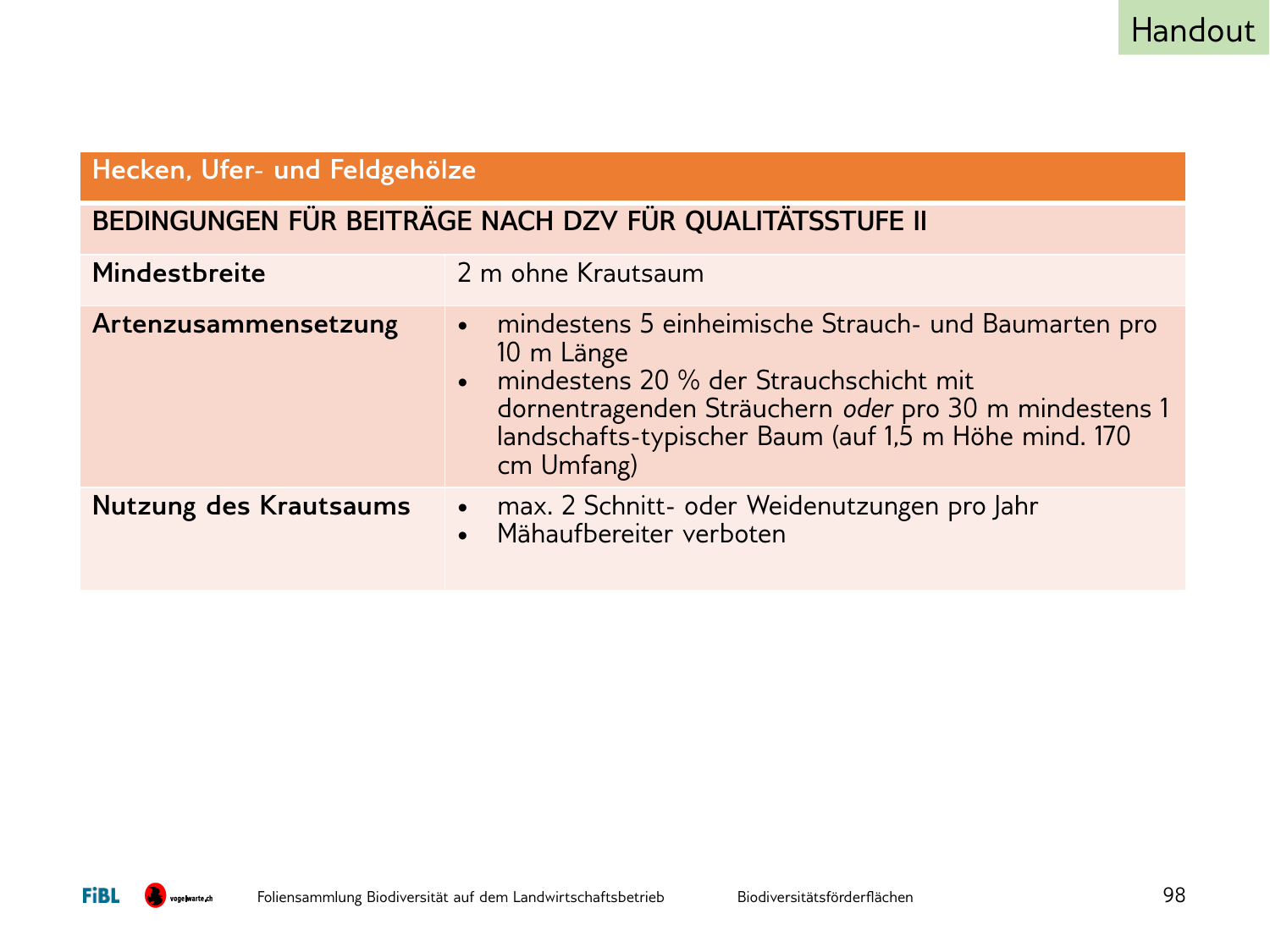

Handout
| Hecken, Ufer- und Feldgehölze |  |
| --- | --- |
| BEDINGUNGEN FÜR BEITRÄGE NACH DZV FÜR QUALITÄTSSTUFE II |  |
| Mindestbreite | 2 m ohne Krautsaum |
| Artenzusammensetzung | mindestens 5 einheimische Strauch- und Baumarten pro 10 m Länge mindestens 20 % der Strauchschicht mit dornentragenden Sträuchern oder pro 30 m mindestens 1 landschafts-typischer Baum (auf 1,5 m Höhe mind. 170 cm Umfang) |
| Nutzung des Krautsaums | max. 2 Schnitt- oder Weidenutzungen pro Jahr Mähaufbereiter verboten |
98